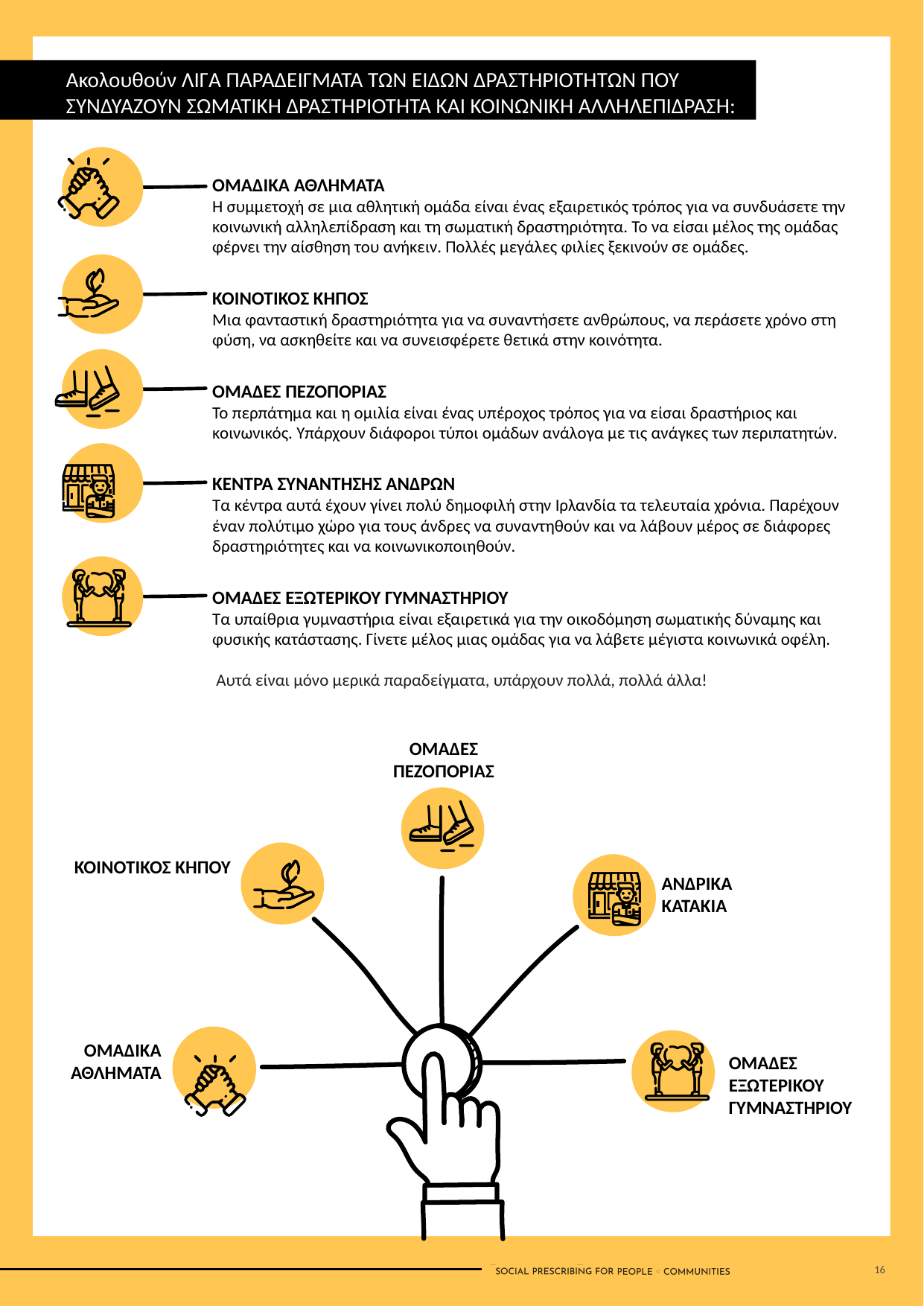

Ακολουθούν ΛΙΓΑ ΠΑΡΑΔΕΙΓΜΑΤΑ ΤΩΝ ΕΙΔΩΝ ΔΡΑΣΤΗΡΙΟΤΗΤΩΝ ΠΟΥ ΣΥΝΔΥΑΖΟΥΝ ΣΩΜΑΤΙΚΗ ΔΡΑΣΤΗΡΙΟΤΗΤΑ ΚΑΙ ΚΟΙΝΩΝΙΚΗ ΑΛΛΗΛΕΠΙΔΡΑΣΗ: -

ΟΜΑΔΙΚΑ ΑΘΛΗΜΑΤΑ
Η συμμετοχή σε μια αθλητική ομάδα είναι ένας εξαιρετικός τρόπος για να συνδυάσετε την κοινωνική αλληλεπίδραση και τη σωματική δραστηριότητα. Το να είσαι μέλος της ομάδας φέρνει την αίσθηση του ανήκειν. Πολλές μεγάλες φιλίες ξεκινούν σε ομάδες.

ΚΟΙΝΟΤΙΚΟΣ ΚΗΠΟΣ
Μια φανταστική δραστηριότητα για να συναντήσετε ανθρώπους, να περάσετε χρόνο στη φύση, να ασκηθείτε και να συνεισφέρετε θετικά στην κοινότητα.

ΟΜΑΔΕΣ ΠΕΖΟΠΟΡΙΑΣ
Το περπάτημα και η ομιλία είναι ένας υπέροχος τρόπος για να είσαι δραστήριος και κοινωνικός. Υπάρχουν διάφοροι τύποι ομάδων ανάλογα με τις ανάγκες των περιπατητών.

ΚΕΝΤΡΑ ΣΥΝΑΝΤΗΣΗΣ ΑΝΔΡΩΝ
Τα κέντρα αυτά έχουν γίνει πολύ δημοφιλή στην Ιρλανδία τα τελευταία χρόνια. Παρέχουν έναν πολύτιμο χώρο για τους άνδρες να συναντηθούν και να λάβουν μέρος σε διάφορες δραστηριότητες και να κοινωνικοποιηθούν.

ΟΜΑΔΕΣ ΕΞΩΤΕΡΙΚΟΥ ΓΥΜΝΑΣΤΗΡΙΟΥ
Τα υπαίθρια γυμναστήρια είναι εξαιρετικά για την οικοδόμηση σωματικής δύναμης και φυσικής κατάστασης. Γίνετε μέλος μιας ομάδας για να λάβετε μέγιστα κοινωνικά οφέλη.

 Αυτά είναι μόνο μερικά παραδείγματα, υπάρχουν πολλά, πολλά άλλα!

ΟΜΑΔΕΣ ΠΕΖΟΠΟΡΙΑΣ

ΚΟΙΝΟΤΙΚΟΣ ΚΗΠΟΥ

ΑΝΔΡΙΚΑ ΚΑΤΑΚΙΑ

ΟΜΑΔΙΚΑ ΑΘΛΗΜΑΤΑ

ΟΜΑΔΕΣ ΕΞΩΤΕΡΙΚΟΥ ΓΥΜΝΑΣΤΗΡΙΟΥ

16